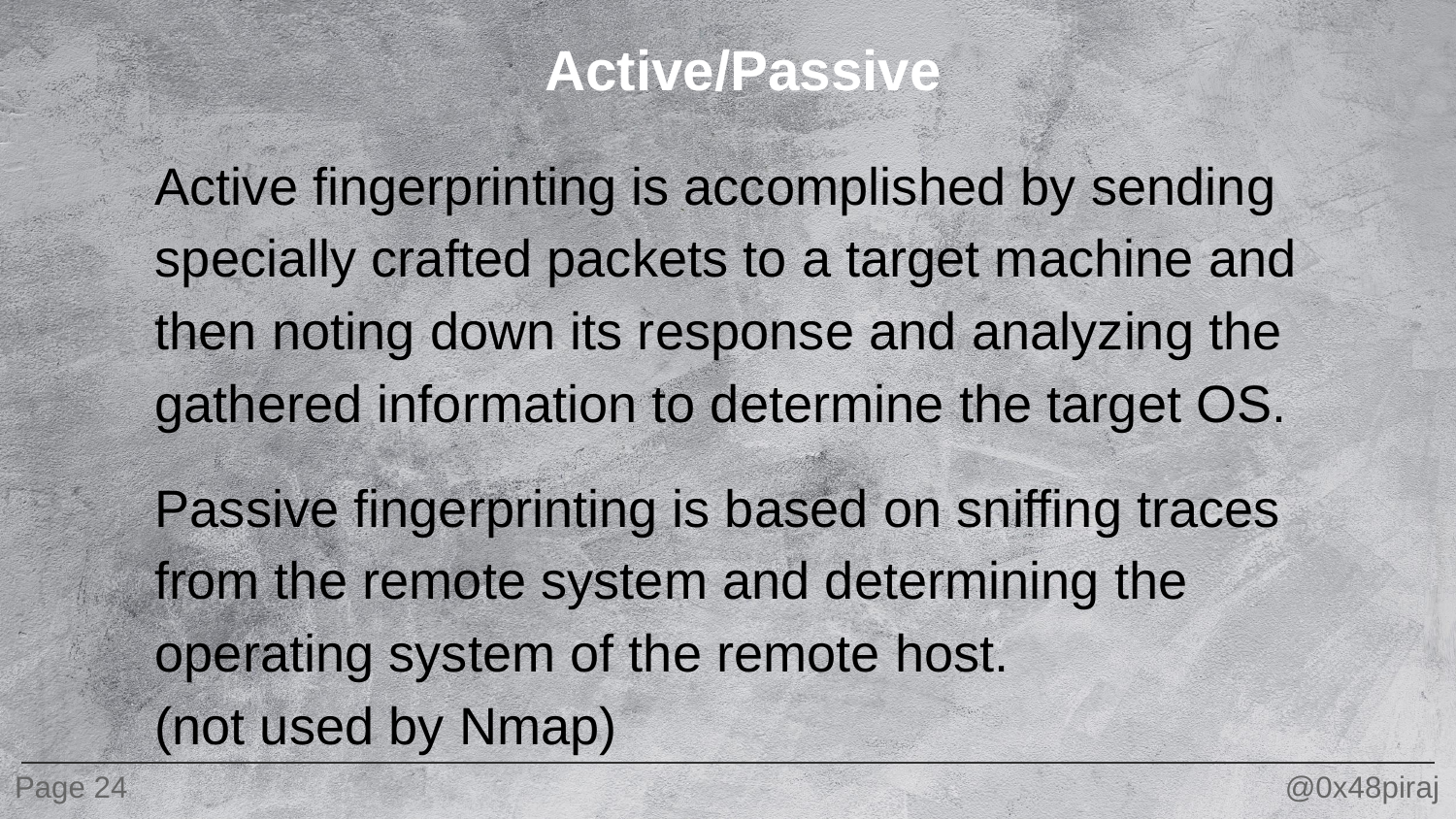

Active/Passive
Active fingerprinting is accomplished by sending specially crafted packets to a target machine and then noting down its response and analyzing the gathered information to determine the target OS.
Passive fingerprinting is based on sniffing traces from the remote system and determining the operating system of the remote host.
(not used by Nmap)

Page 24
@0x48piraj